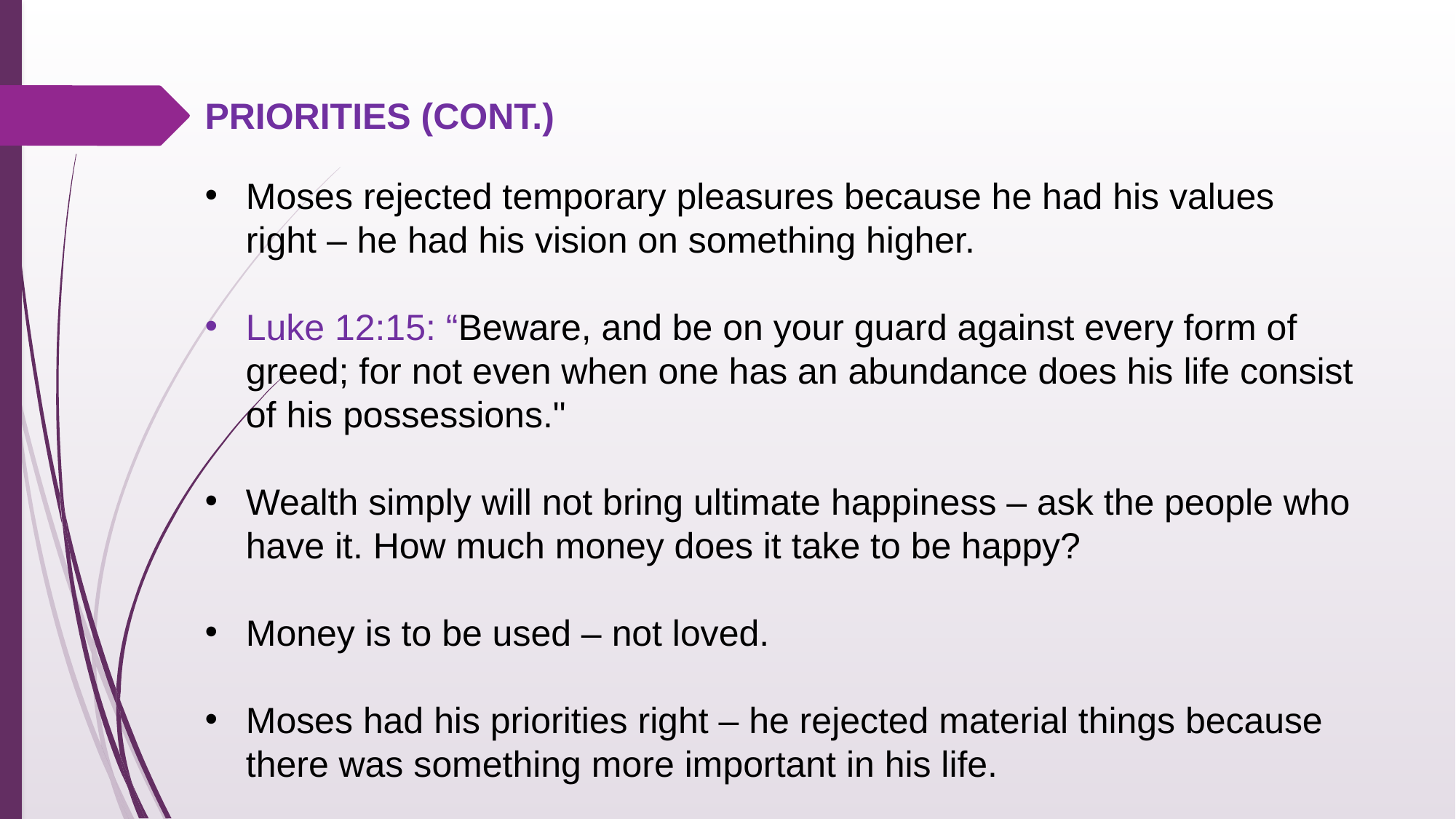

Priorities (cont.)

Moses rejected temporary pleasures because he had his values right – he had his vision on something higher.

Luke 12:15: “Beware, and be on your guard against every form of greed; for not even when one has an abundance does his life consist of his possessions."

Wealth simply will not bring ultimate happiness – ask the people who have it. How much money does it take to be happy?

Money is to be used – not loved.

Moses had his priorities right – he rejected material things because there was something more important in his life.